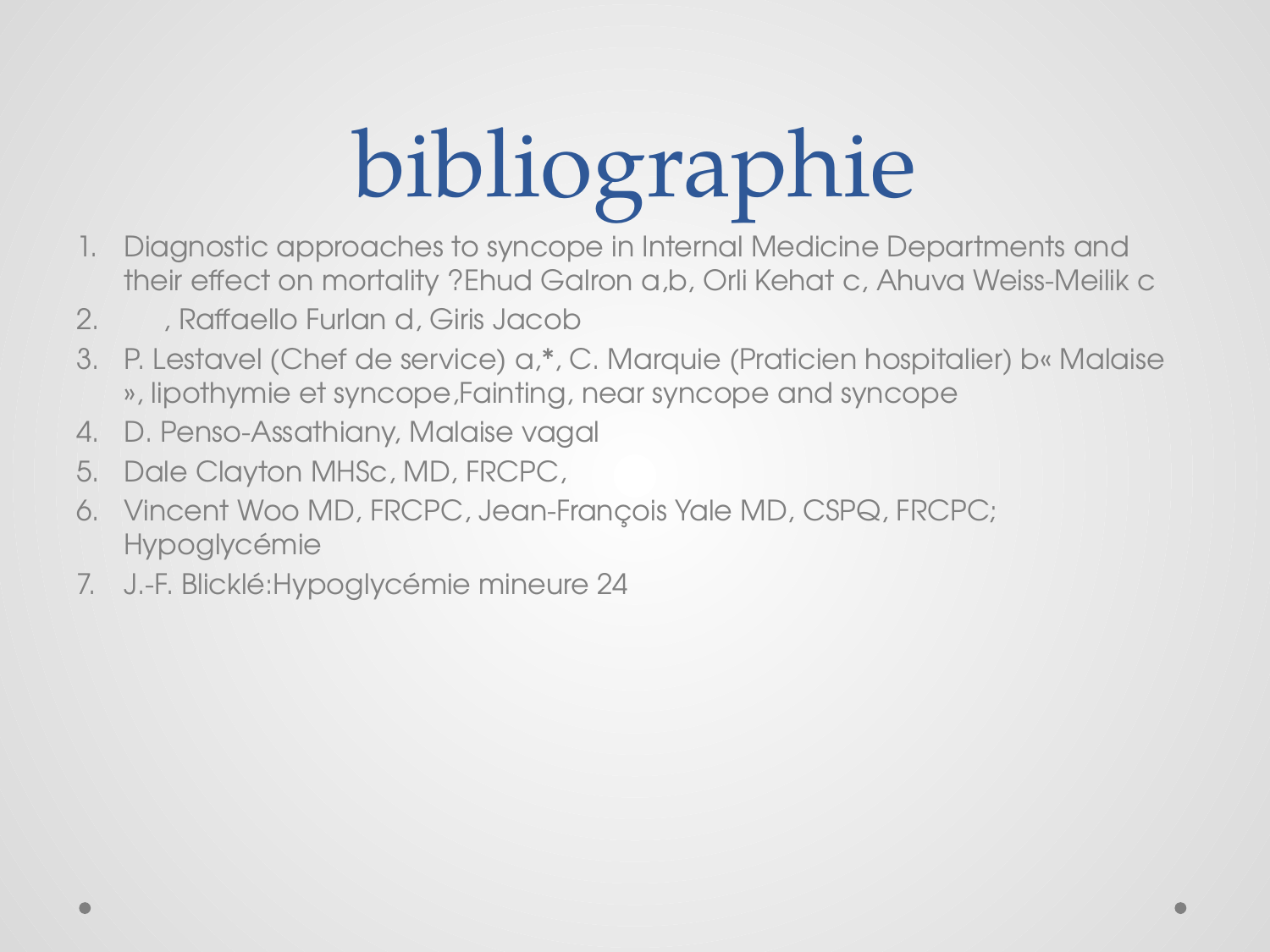

# bibliographie
Diagnostic approaches to syncope in Internal Medicine Departments and their effect on mortality ?Ehud Galron a,b, Orli Kehat c, Ahuva Weiss-Meilik c
     , Raffaello Furlan d, Giris Jacob
P. Lestavel (Chef de service) a,*, C. Marquie (Praticien hospitalier) b« Malaise », lipothymie et syncope,Fainting, near syncope and syncope
D. Penso-Assathiany, Malaise vagal
Dale Clayton MHSc, MD, FRCPC,
Vincent Woo MD, FRCPC, Jean-François Yale MD, CSPQ, FRCPC; Hypoglycémie
J.-F. Blicklé:Hypoglycémie mineure 24